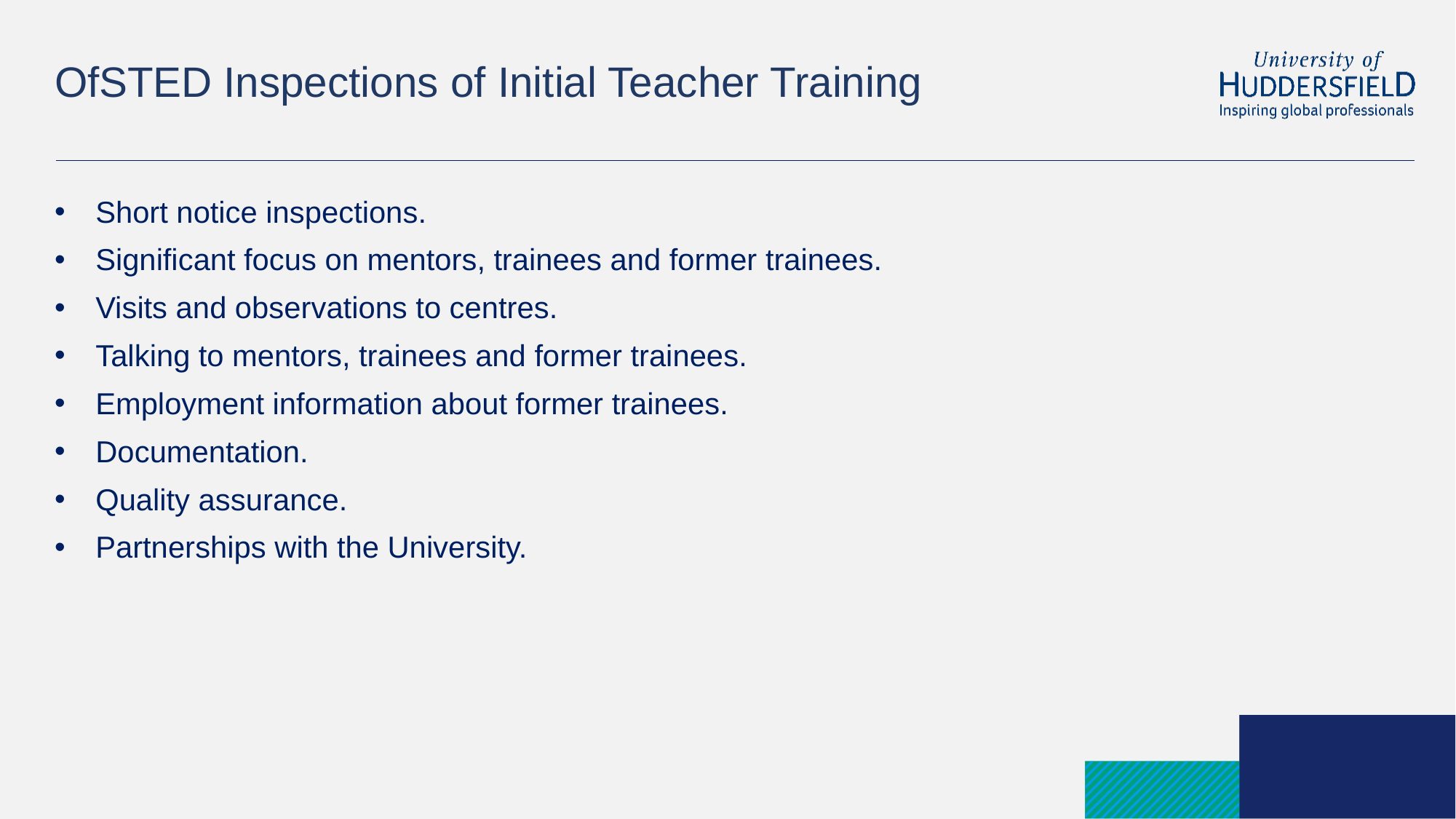

# OfSTED Inspections of Initial Teacher Training
Short notice inspections.
Significant focus on mentors, trainees and former trainees.
Visits and observations to centres.
Talking to mentors, trainees and former trainees.
Employment information about former trainees.
Documentation.
Quality assurance.
Partnerships with the University.